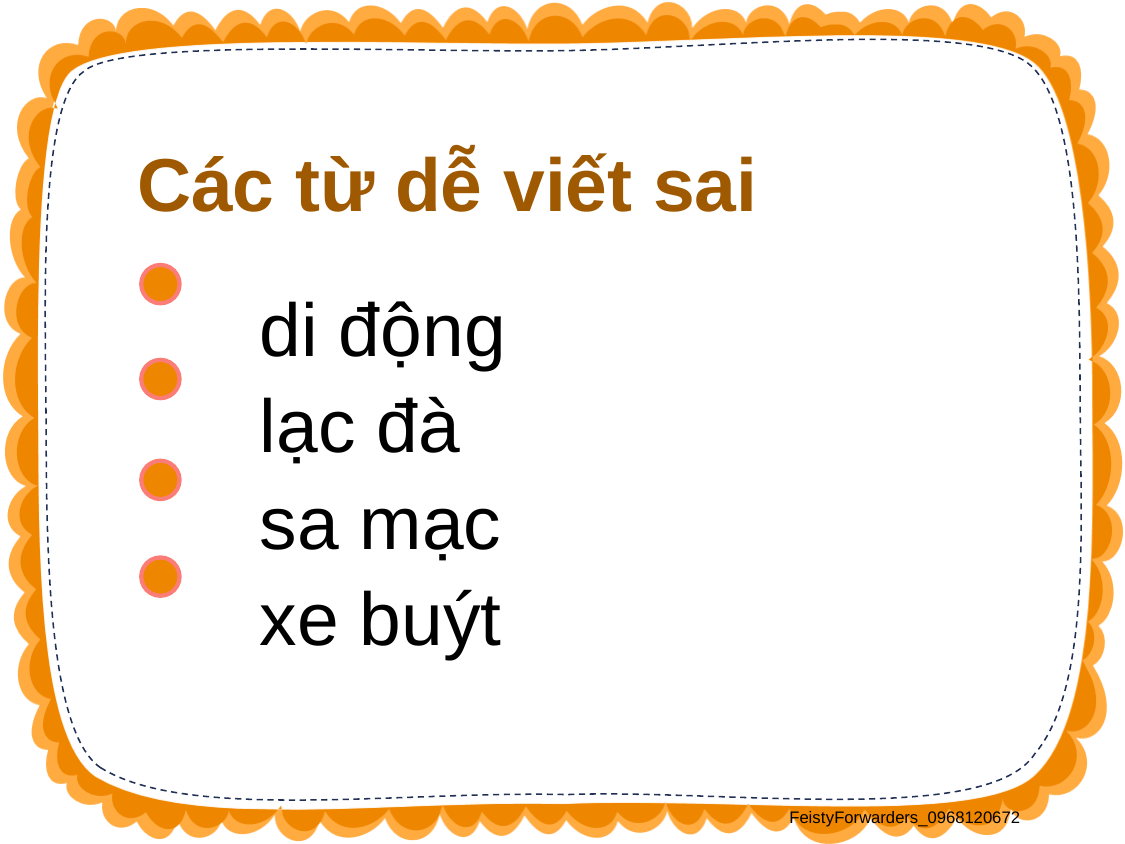

Các từ dễ viết sai
     di động

     lạc đà

     sa mạc

     xe buýt